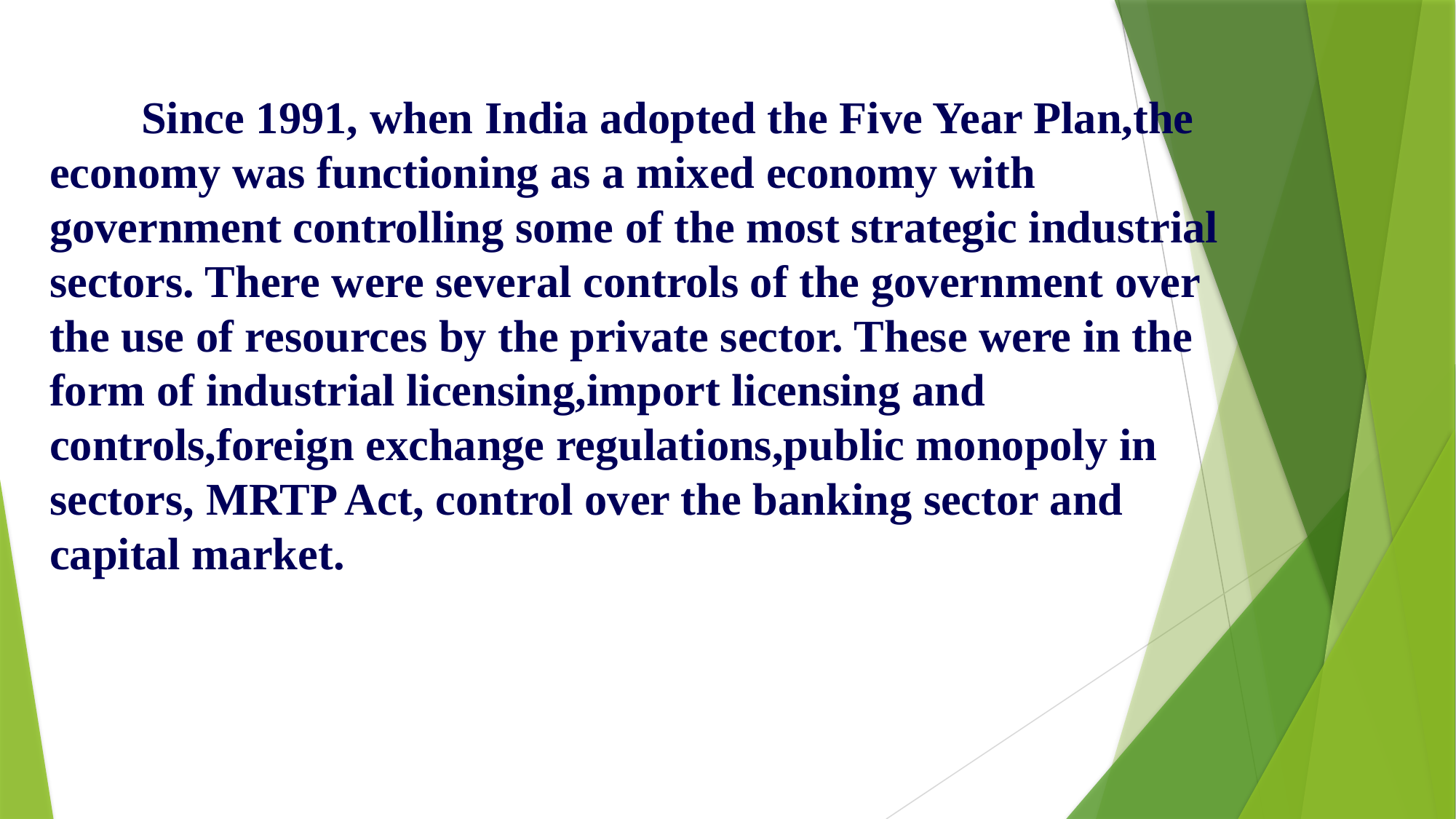

Since 1991, when India adopted the Five Year Plan,the economy was functioning as a mixed economy with government controlling some of the most strategic industrial sectors. There were several controls of the government over the use of resources by the private sector. These were in the form of industrial licensing,import licensing and controls,foreign exchange regulations,public monopoly in sectors, MRTP Act, control over the banking sector and capital market.